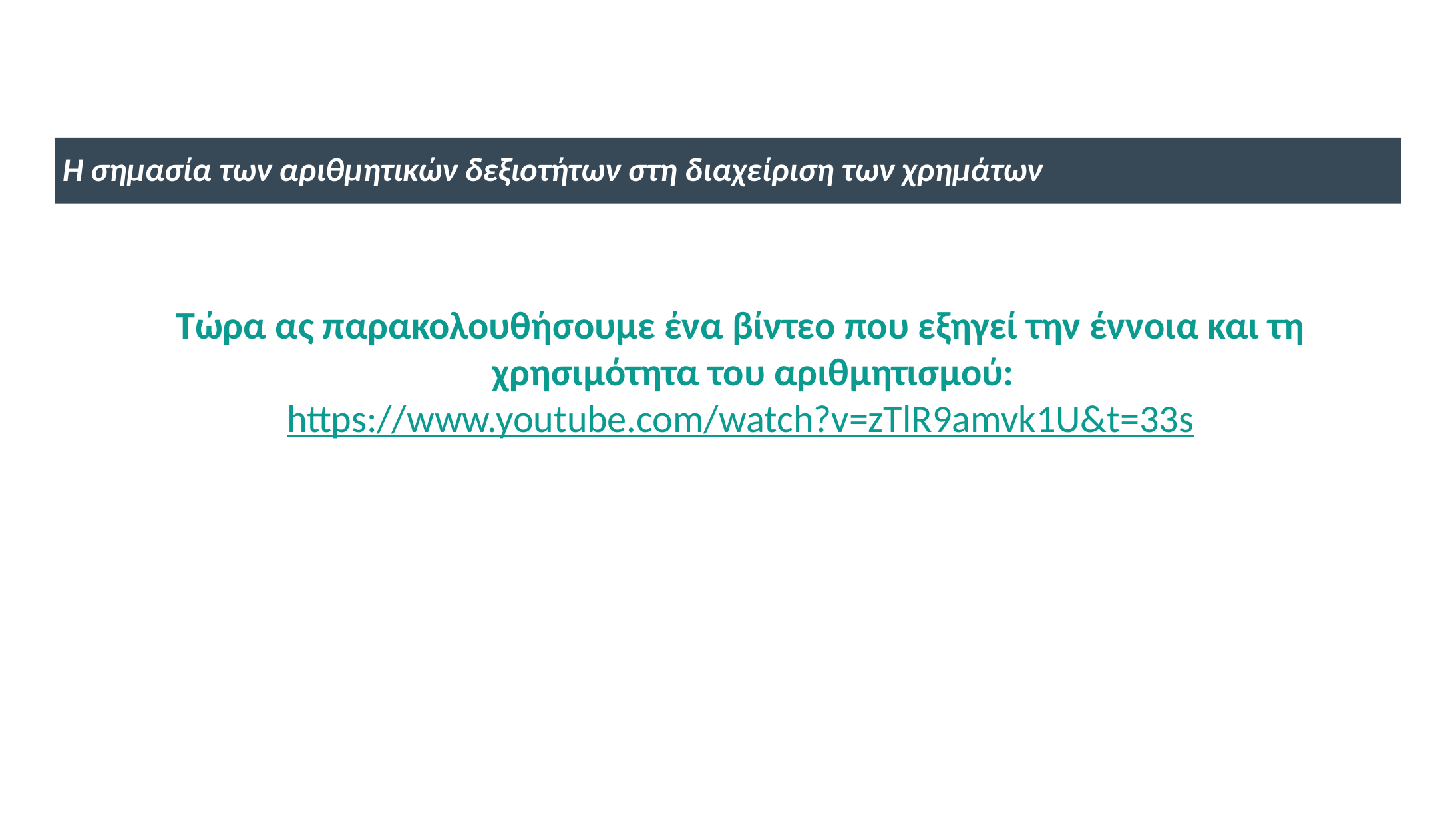

Η σημασία των αριθμητικών δεξιοτήτων στη διαχείριση των χρημάτων
Τώρα ας παρακολουθήσουμε ένα βίντεο που εξηγεί την έννοια και τη χρησιμότητα του αριθμητισμού:
https://www.youtube.com/watch?v=zTlR9amvk1U&t=33s